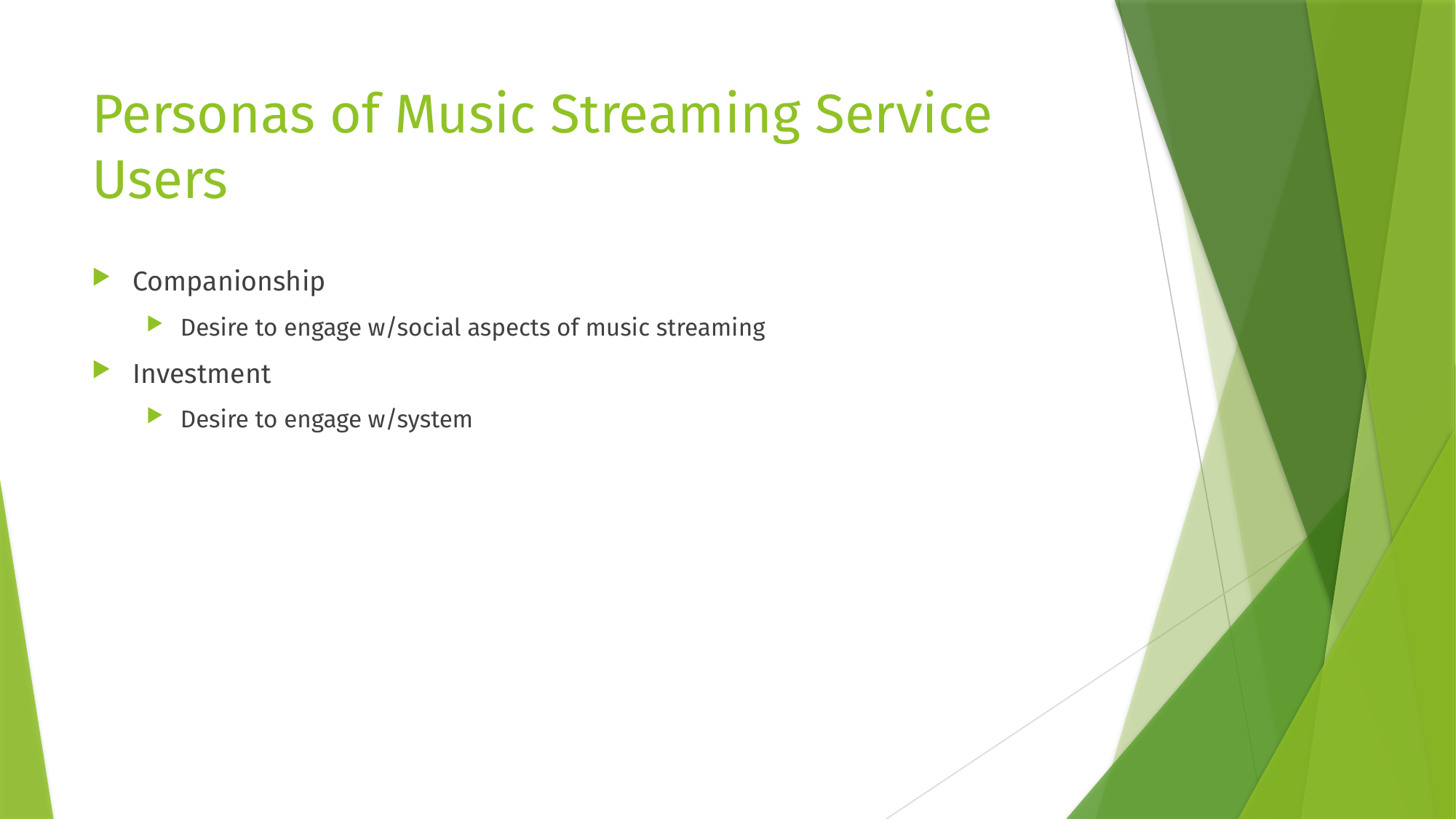

# Personas of Music Streaming Service Users
Companionship
Desire to engage w/social aspects of music streaming
Investment
Desire to engage w/system